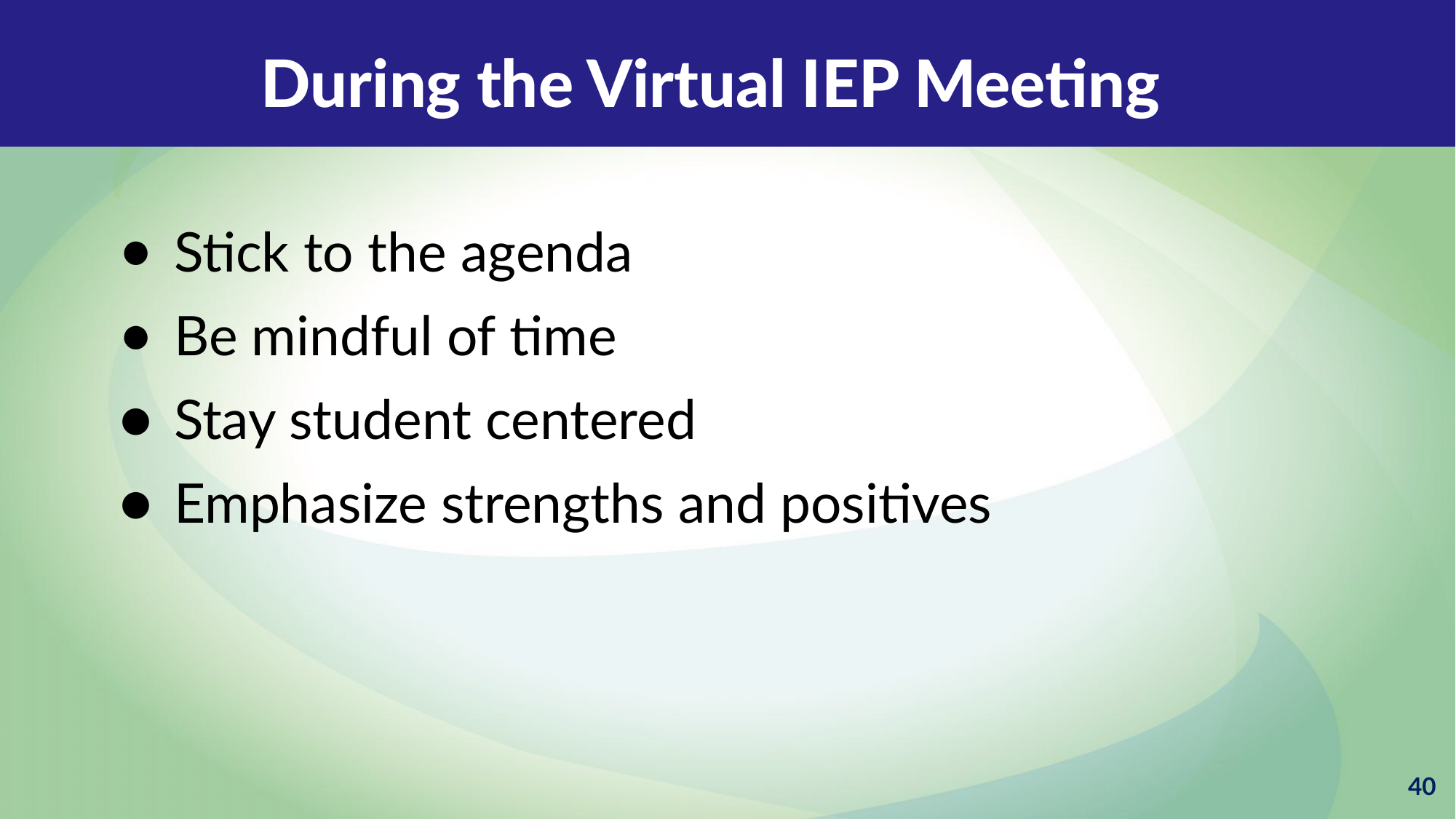

During the Virtual IEP Meeting
Stick to the agenda
Be mindful of time
Stay student centered
Emphasize strengths and positives

40